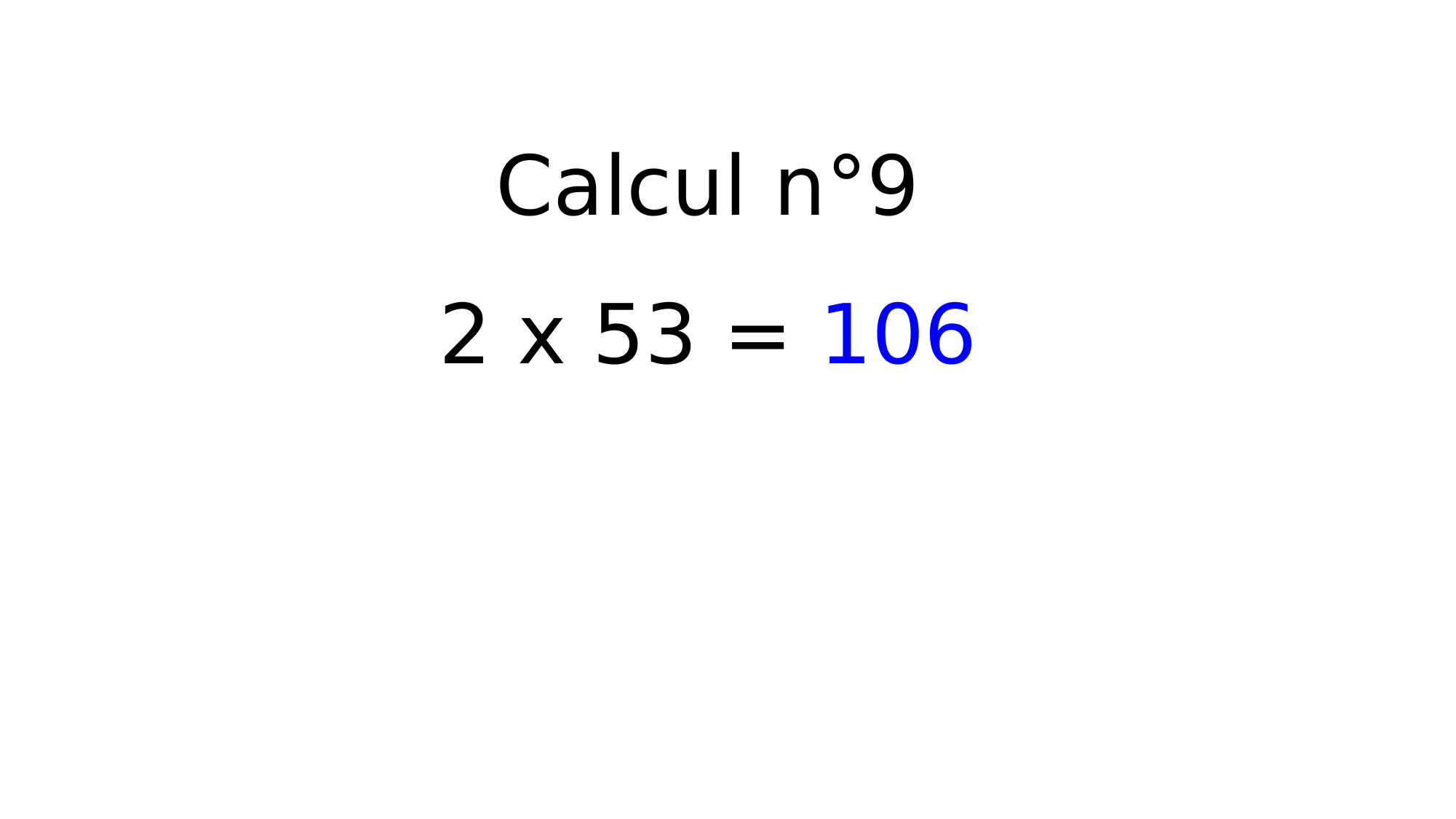

Calcul n°9
2 x 53 = 106